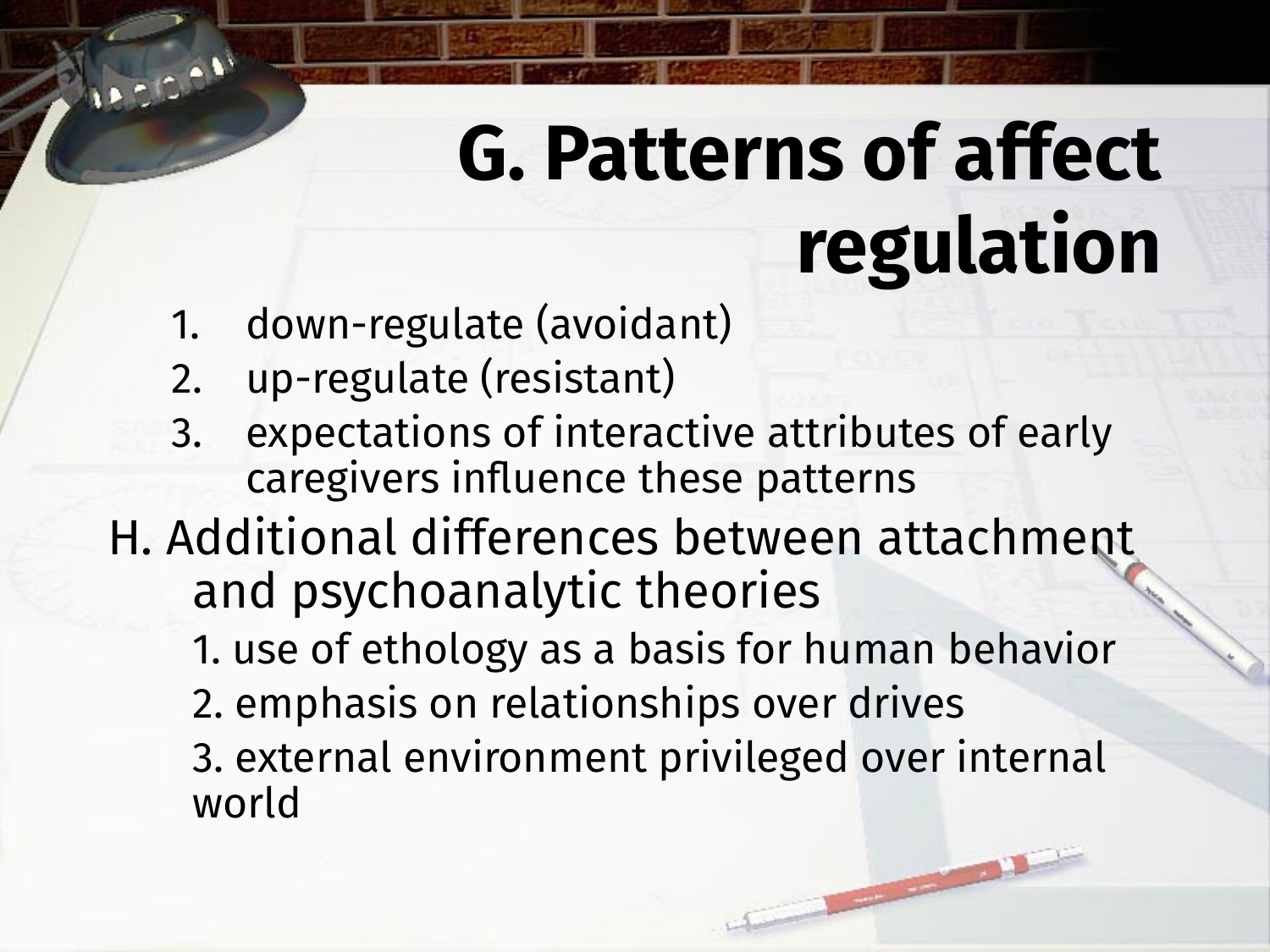

# G. Patterns of affect regulation
down-regulate (avoidant)
up-regulate (resistant)
expectations of interactive attributes of early caregivers influence these patterns
H. Additional differences between attachment and psychoanalytic theories
	1. use of ethology as a basis for human behavior
	2. emphasis on relationships over drives
	3. external environment privileged over internal world